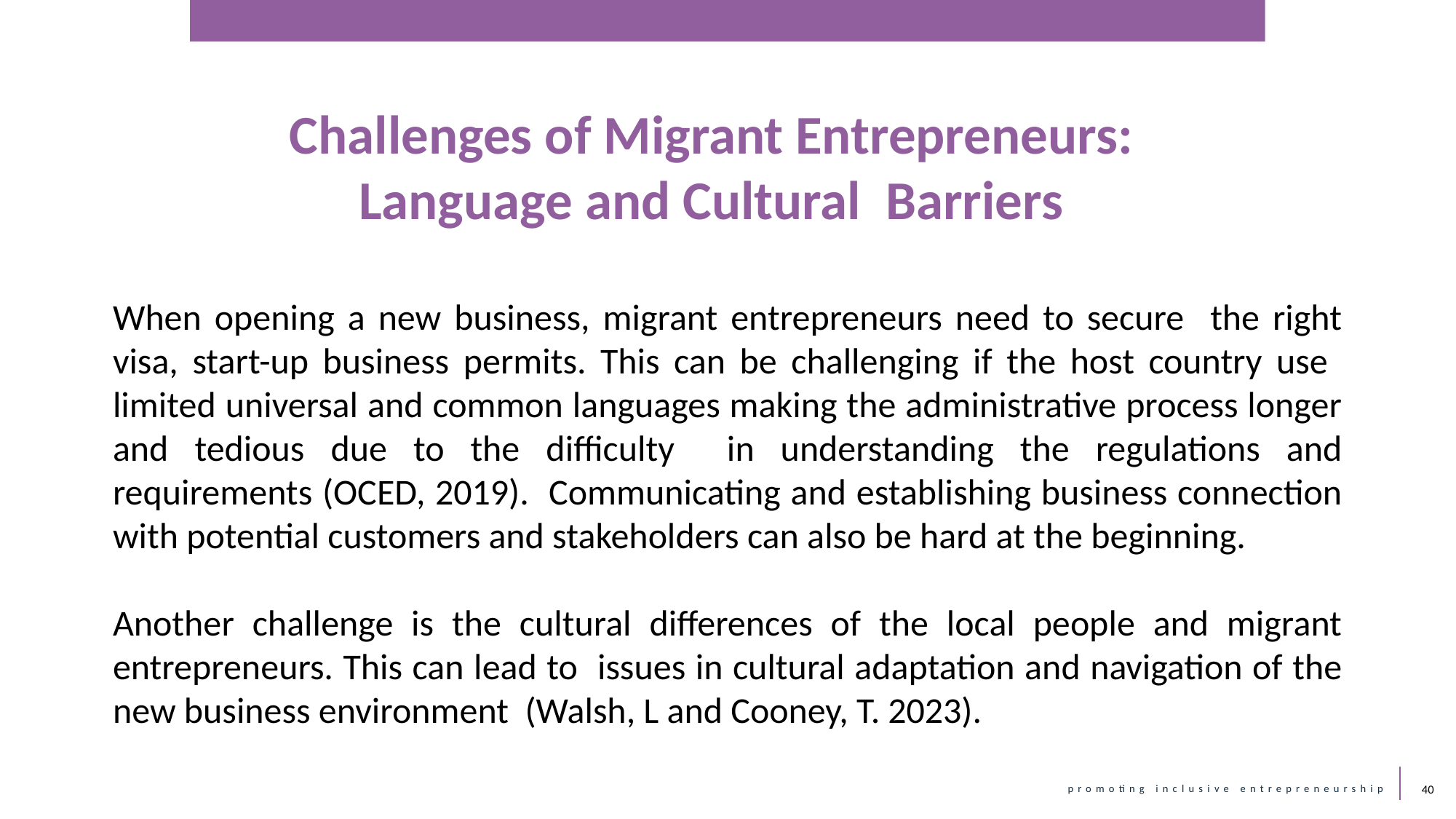

Challenges of Migrant Entrepreneurs:
Language and Cultural  Barriers

When opening a new business, migrant entrepreneurs need to secure  the right visa, start-up business permits. This can be challenging if the host country use  limited universal and common languages making the administrative process longer and tedious due to the difficulty  in understanding the regulations and requirements (OCED, 2019).  Communicating and establishing business connection with potential customers and stakeholders can also be hard at the beginning.

Another challenge is the cultural differences of the local people and migrant entrepreneurs. This can lead to  issues in cultural adaptation and navigation of the new business environment  (Walsh, L and Cooney, T. 2023).

40